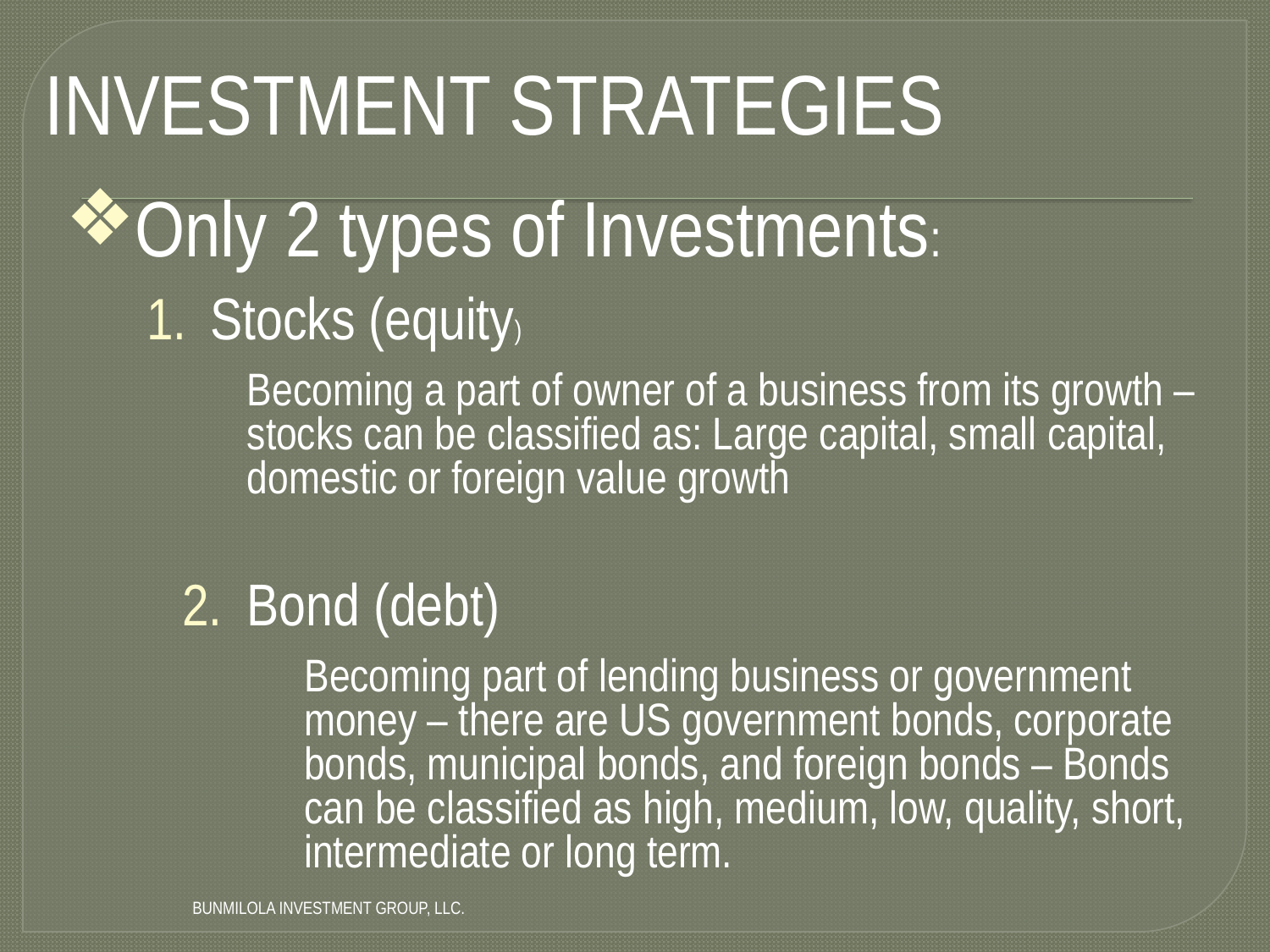

# Investment Strategies
Only 2 types of Investments:
Stocks (equity)
	Becoming a part of owner of a business from its growth – stocks can be classified as: Large capital, small capital, domestic or foreign value growth

Bond (debt)
	Becoming part of lending business or government money – there are US government bonds, corporate bonds, municipal bonds, and foreign bonds – Bonds can be classified as high, medium, low, quality, short, intermediate or long term.
Bunmilola Investment Group, LLC.